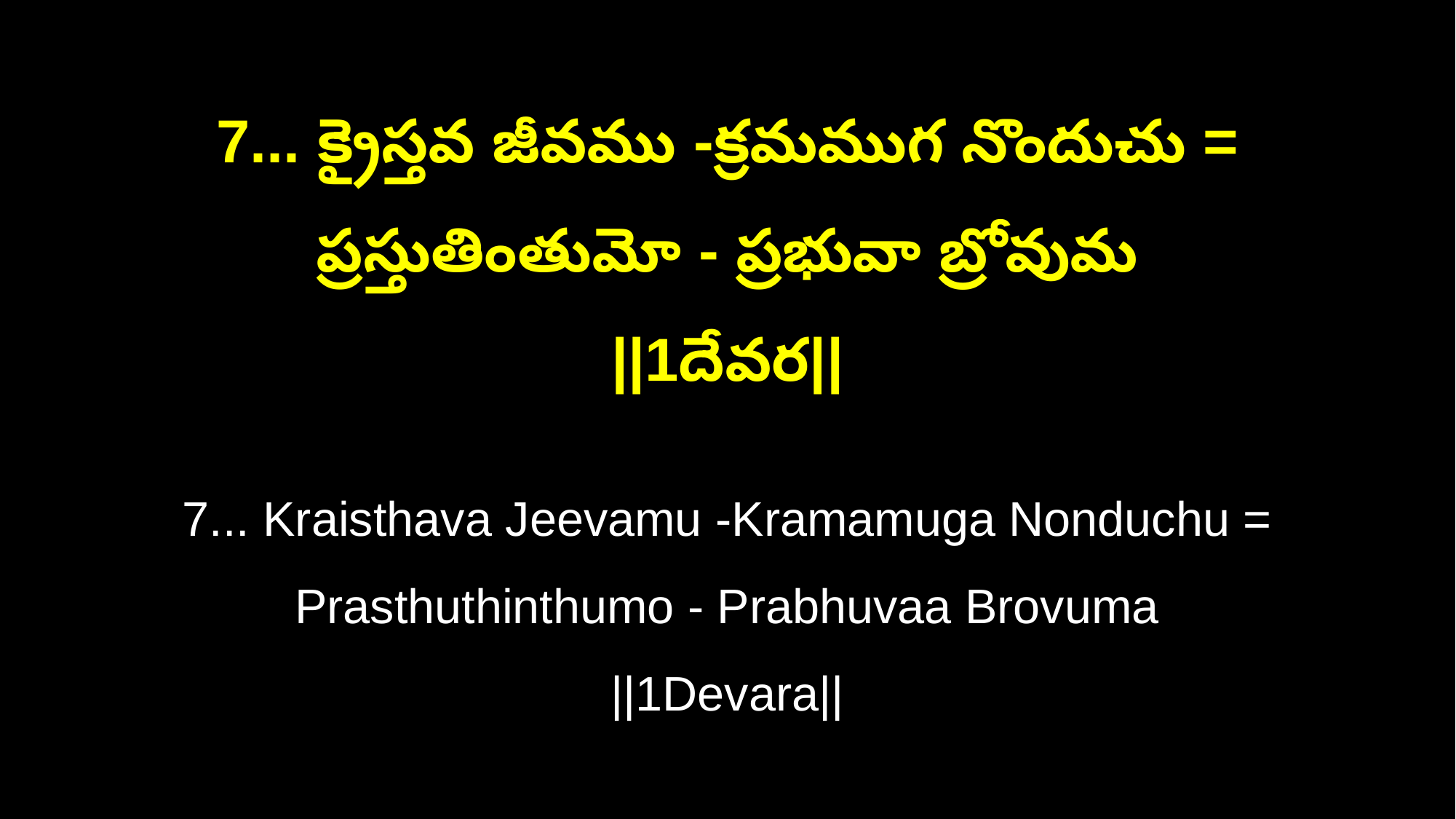

7... క్రైస్తవ జీవము -క్రమముగ నొందుచు = ప్రస్తుతింతుమో - ప్రభువా బ్రోవుమ
||1దేవర||
7... Kraisthava Jeevamu -Kramamuga Nonduchu = Prasthuthinthumo - Prabhuvaa Brovuma
||1Devara||